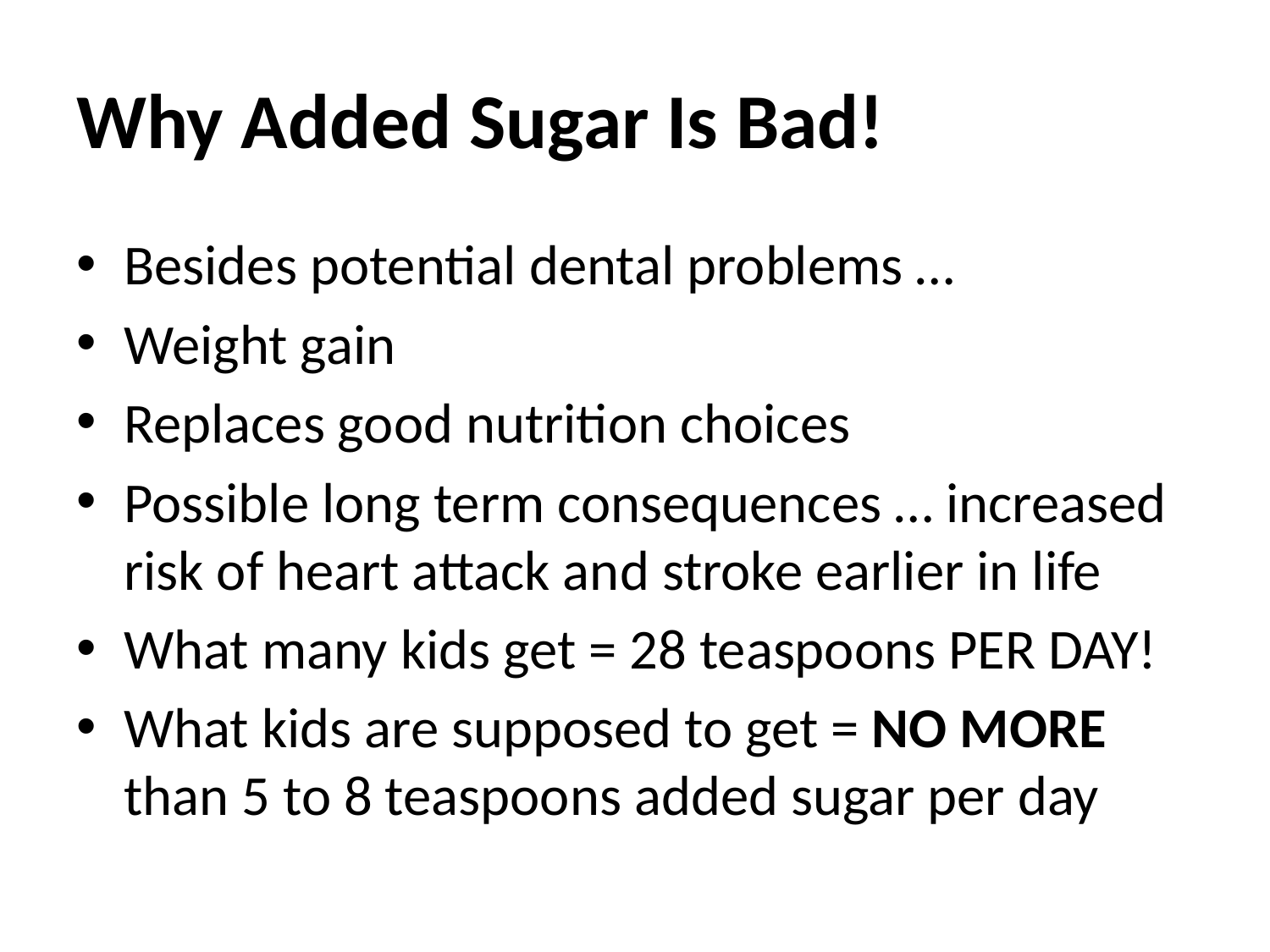

# Why Added Sugar Is Bad!
Besides potential dental problems …
Weight gain
Replaces good nutrition choices
Possible long term consequences … increased risk of heart attack and stroke earlier in life
What many kids get = 28 teaspoons PER DAY!
What kids are supposed to get = NO MORE than 5 to 8 teaspoons added sugar per day